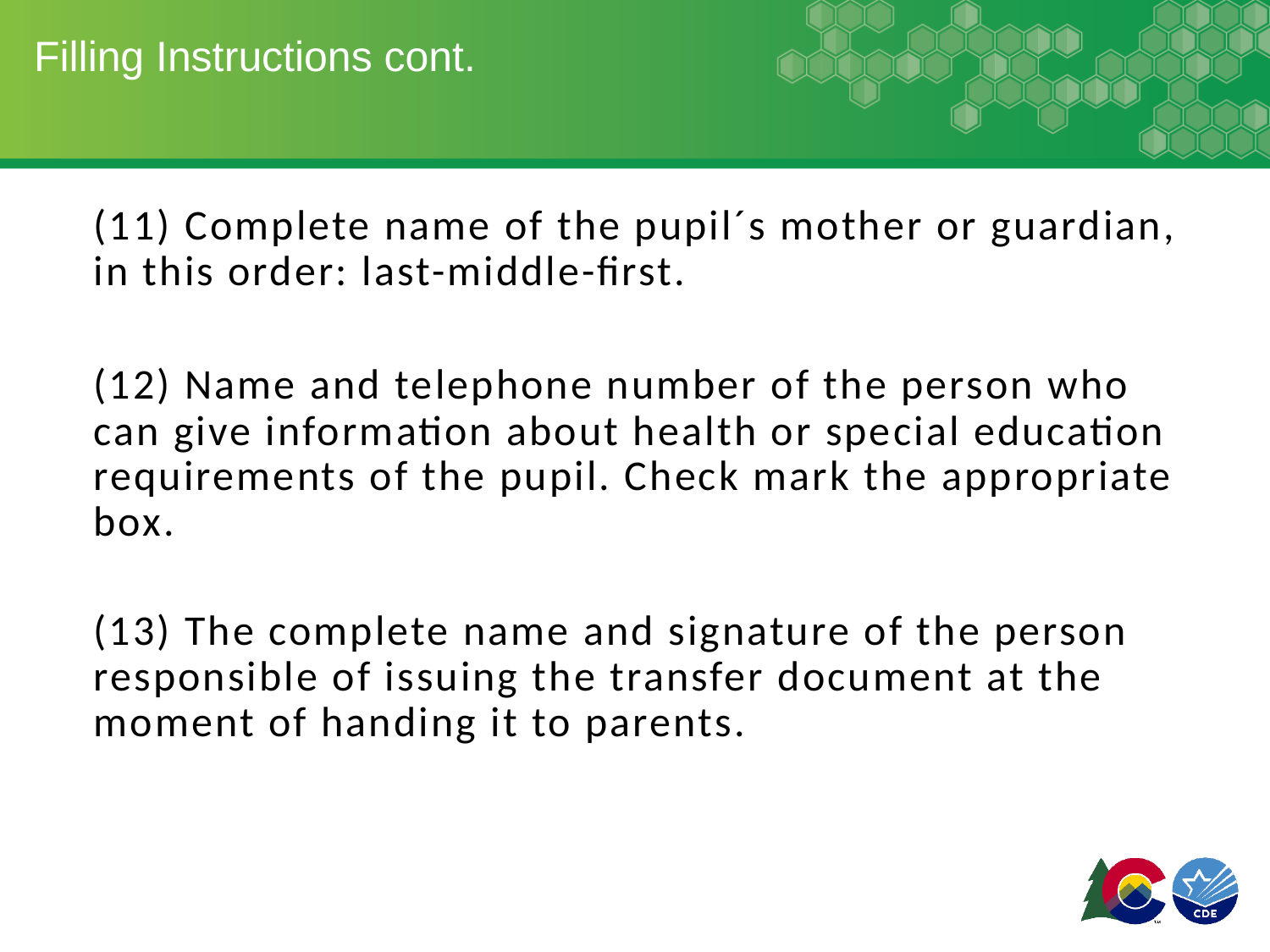

# Filling Instructions cont.
(11) Complete name of the pupil´s mother or guardian, in this order: last-middle-first.
(12) Name and telephone number of the person who can give information about health or special education requirements of the pupil. Check mark the appropriate box.
(13) The complete name and signature of the person responsible of issuing the transfer document at the moment of handing it to parents.